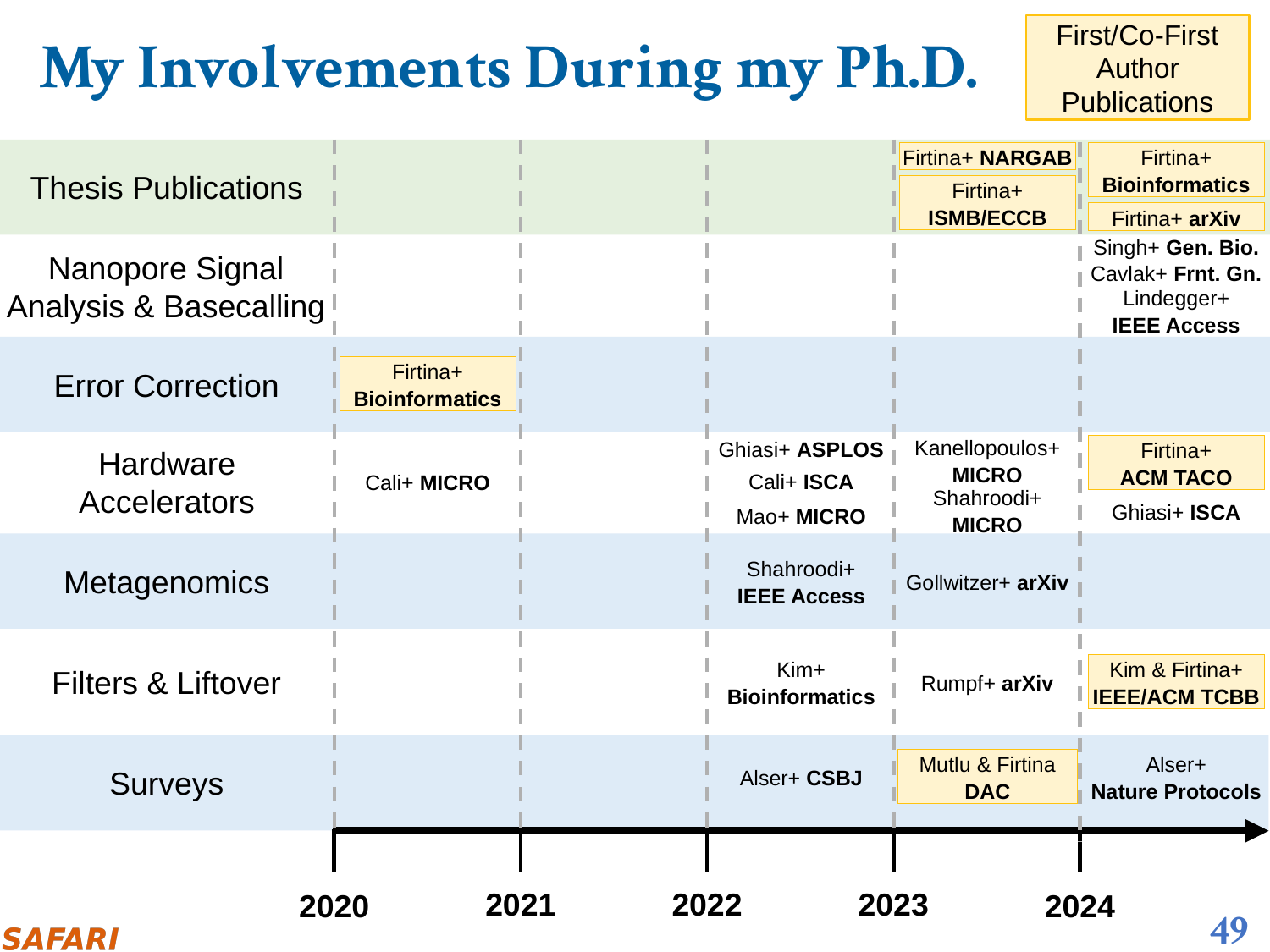

# My Involvements During my Ph.D.
First/Co-First Author Publications

Firtina+ NARGAB
Firtina+
Bioinformatics
Thesis Publications
Firtina+ ISMB/ECCB
Firtina+ arXiv
Singh+ Gen. Bio.
Nanopore Signal
Analysis & Basecalling
Cavlak+ Frnt. Gn.
Lindegger+
IEEE Access

Firtina+
Bioinformatics
Error Correction
Kanellopoulos+ MICRO
Ghiasi+ ASPLOS
Firtina+
ACM TACO
Hardware
Accelerators
Cali+ ISCA
Cali+ MICRO
Shahroodi+ MICRO
Ghiasi+ ISCA
Mao+ MICRO

Shahroodi+
IEEE Access
Metagenomics
Gollwitzer+ arXiv
Kim+
Bioinformatics
Kim & Firtina+ IEEE/ACM TCBB
Filters & Liftover
Rumpf+ arXiv

Mutlu & Firtina
DAC
Alser+
Nature Protocols
Alser+ CSBJ
Surveys
2021
2022
2023
2020
2024
49